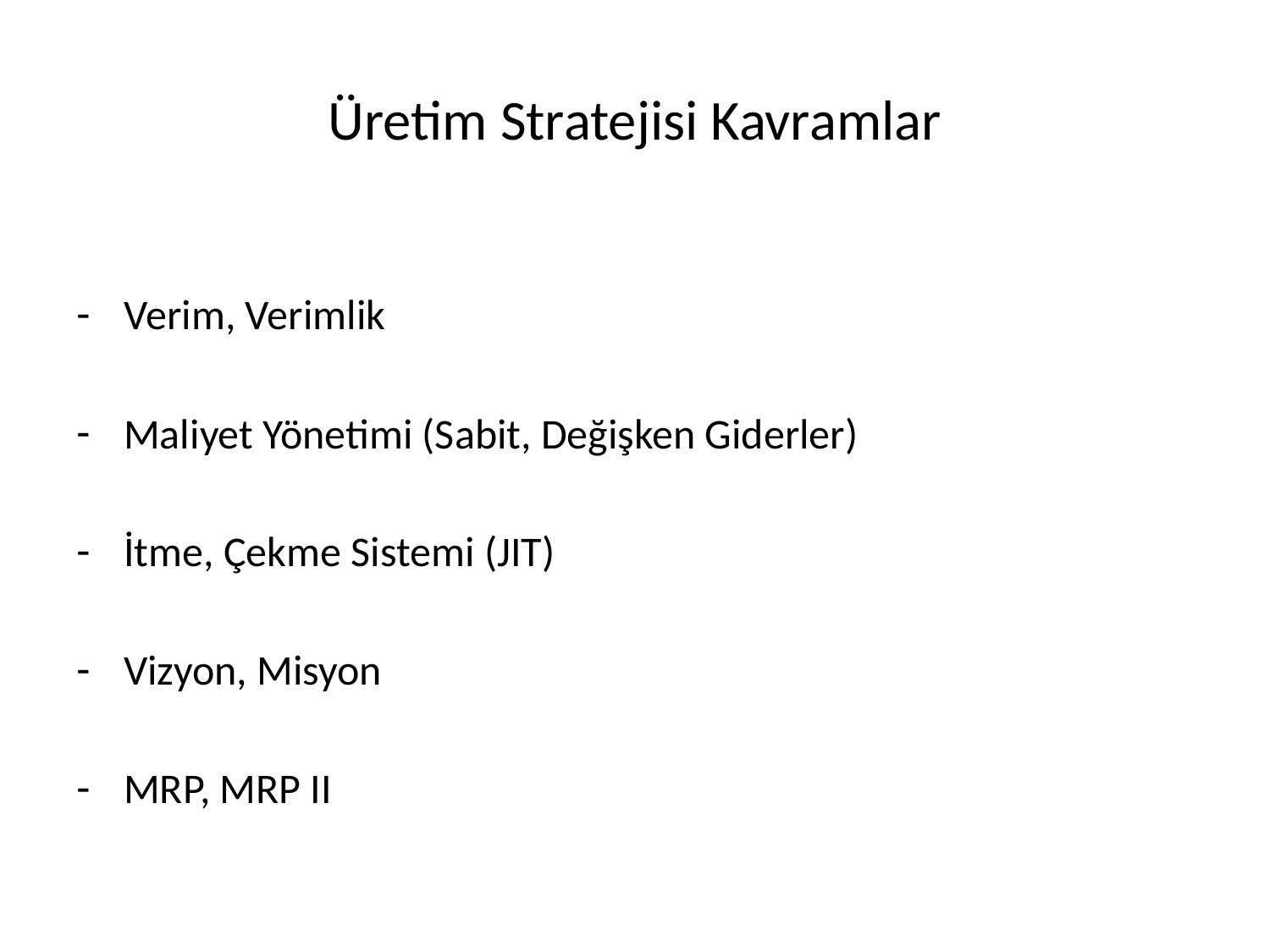

# Üretim Stratejisi Kavramlar

Verim, Verimlik

Maliyet Yönetimi (Sabit, Değişken Giderler)

İtme, Çekme Sistemi (JIT)

Vizyon, Misyon

MRP, MRP II